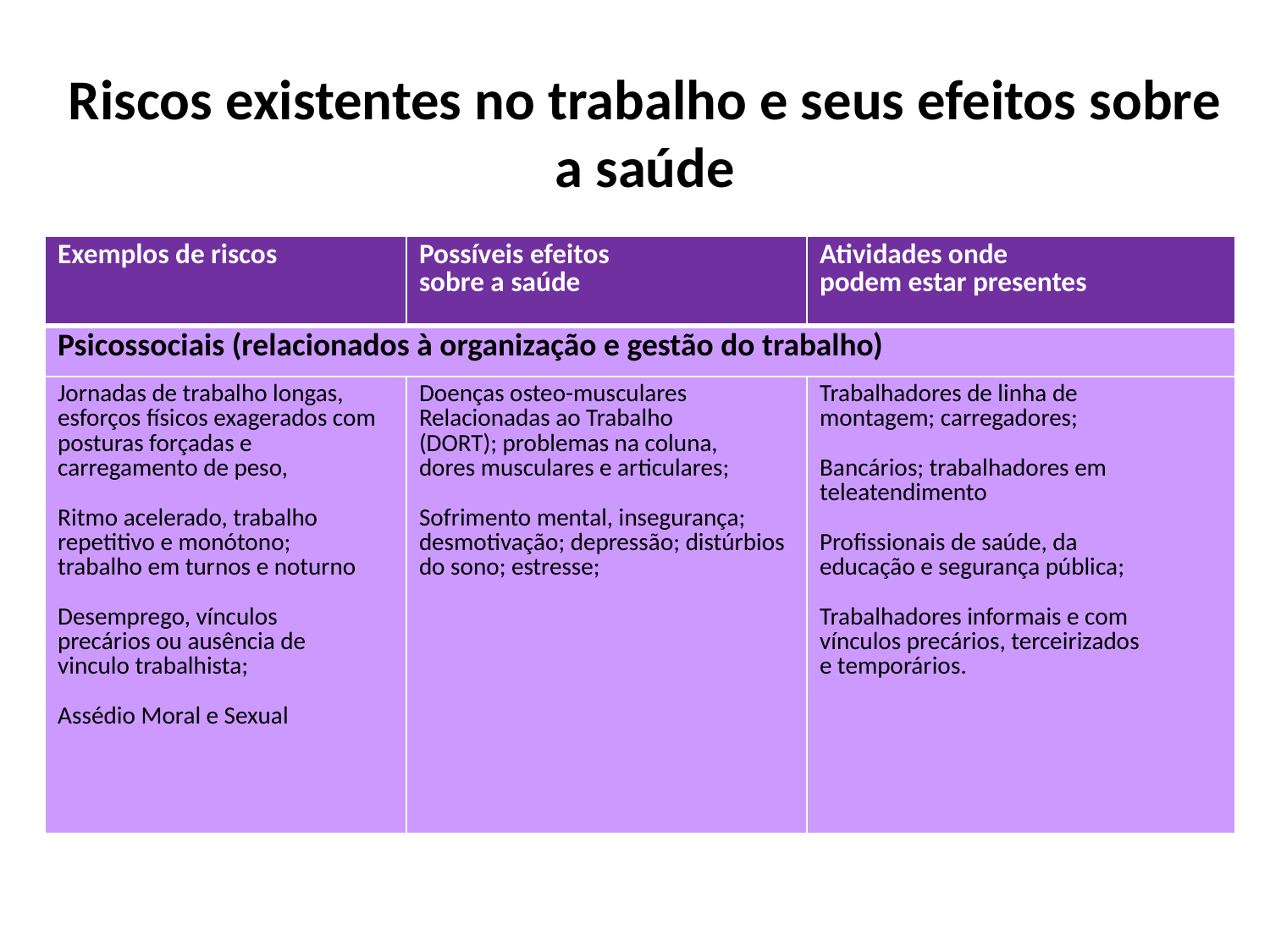

# Riscos existentes no trabalho e seus efeitos sobre a saúde
| Exemplos de riscos | Possíveis efeitos sobre a saúde | Atividades onde podem estar presentes |
| --- | --- | --- |
| Psicossociais (relacionados à organização e gestão do trabalho) |  |  |
| Jornadas de trabalho longas, esforços físicos exagerados com posturas forçadas e carregamento de peso, Ritmo acelerado, trabalho repetitivo e monótono; trabalho em turnos e noturno Desemprego, vínculos precários ou ausência de vinculo trabalhista; Assédio Moral e Sexual | Doenças osteo-musculares Relacionadas ao Trabalho (DORT); problemas na coluna, dores musculares e articulares; Sofrimento mental, insegurança; desmotivação; depressão; distúrbios do sono; estresse; | Trabalhadores de linha de montagem; carregadores; Bancários; trabalhadores em teleatendimento Profissionais de saúde, da educação e segurança pública; Trabalhadores informais e com vínculos precários, terceirizados e temporários. |